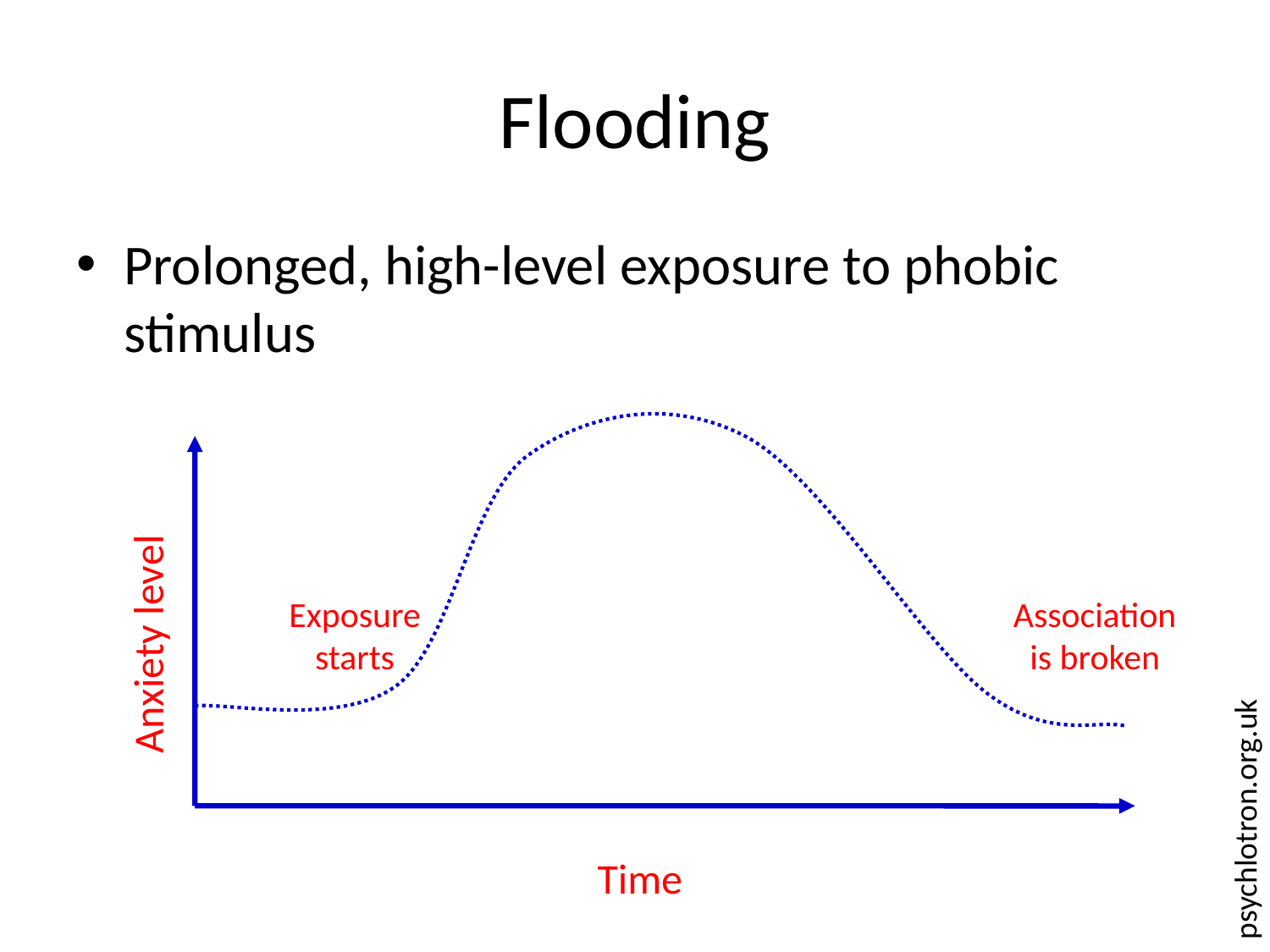

# Flooding
Prolonged, high-level exposure to phobic stimulus

Association is broken
Exposure starts
Anxiety level

Time